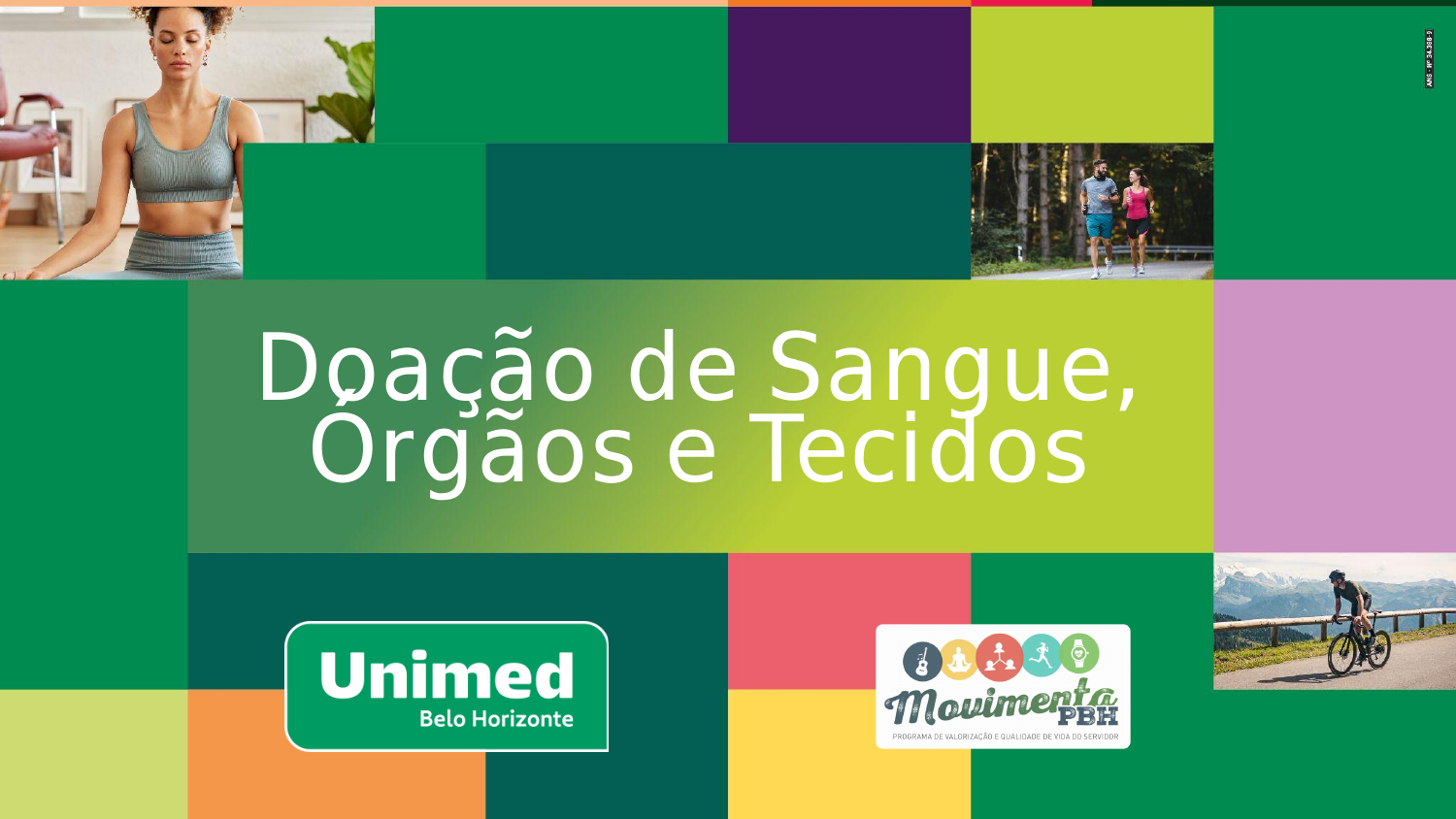

# Doação de Sangue, Órgãos e Tecidos